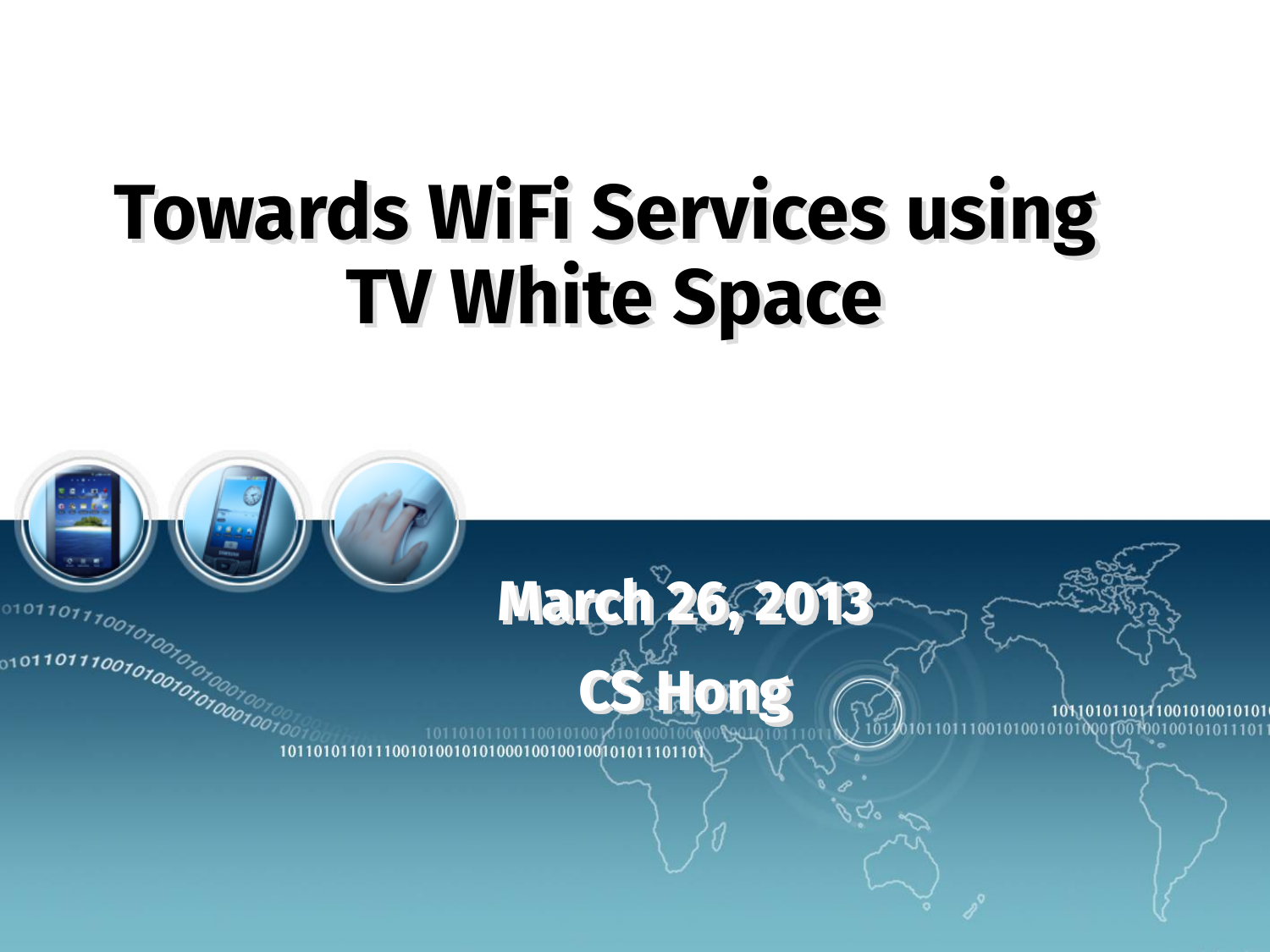

# Towards WiFi Services using TV White Space
March 26, 2013
CS Hong